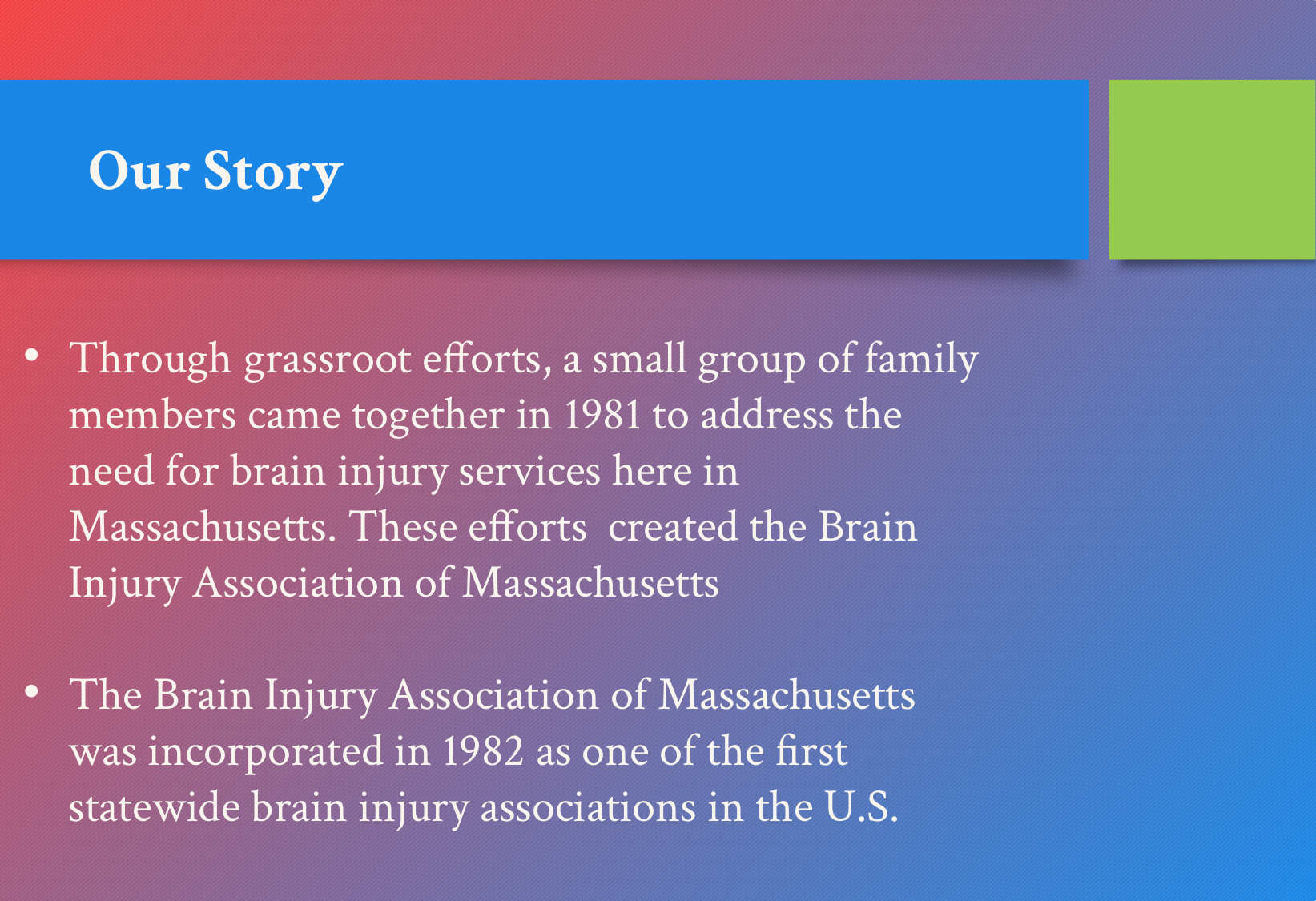

# Our Story
Through grassroot efforts, a small group of family members came together in 1981 to address the need for brain injury services here in Massachusetts. These efforts  created the Brain Injury Association of Massachusetts

The Brain Injury Association of Massachusetts was incorporated in 1982 as one of the first statewide brain injury associations in the U.S.